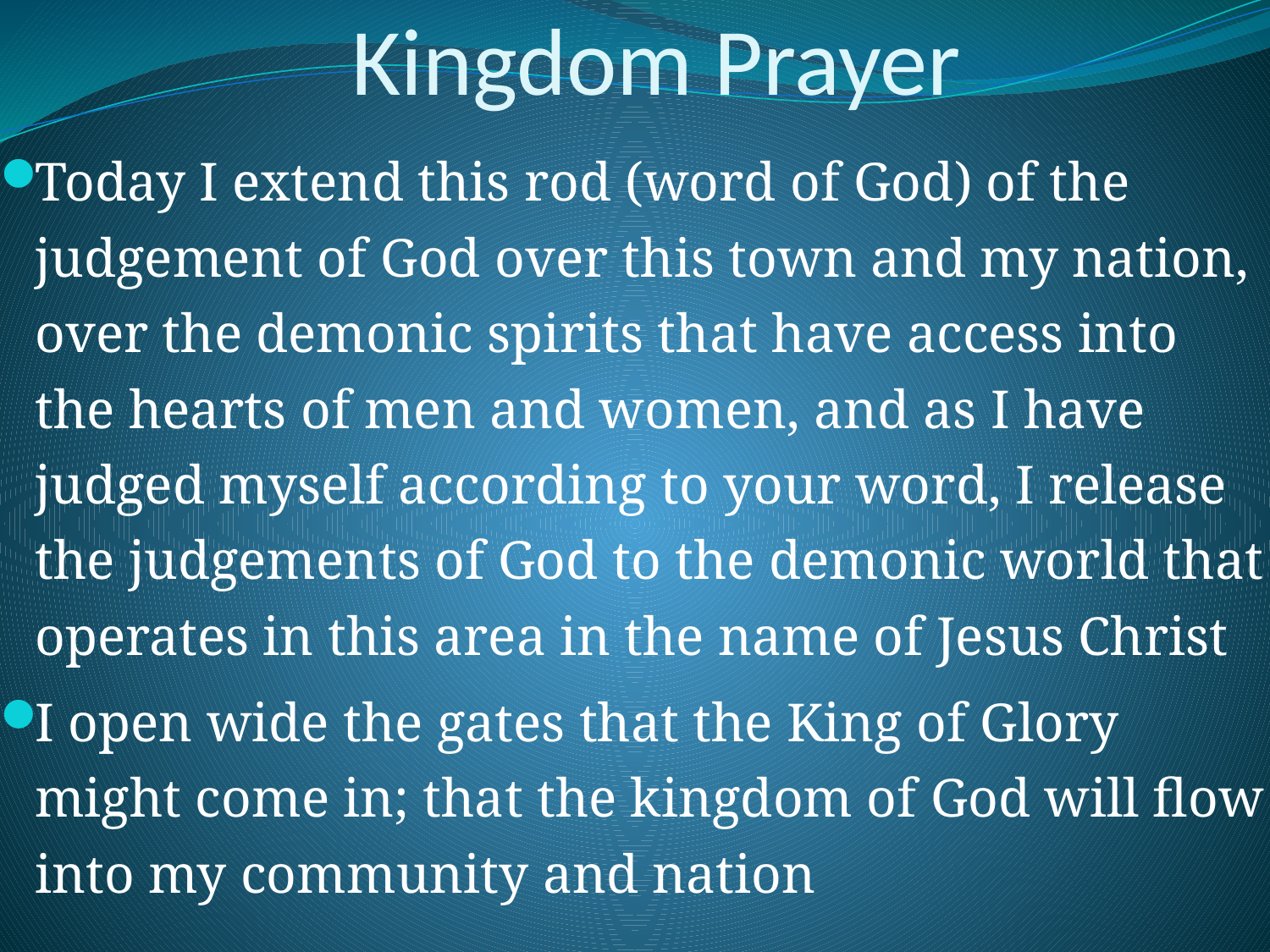

# Kingdom Prayer
Today I extend this rod (word of God) of the judgement of God over this town and my nation, over the demonic spirits that have access into the hearts of men and women, and as I have judged myself according to your word, I release the judgements of God to the demonic world that operates in this area in the name of Jesus Christ
I open wide the gates that the King of Glory might come in; that the kingdom of God will flow into my community and nation